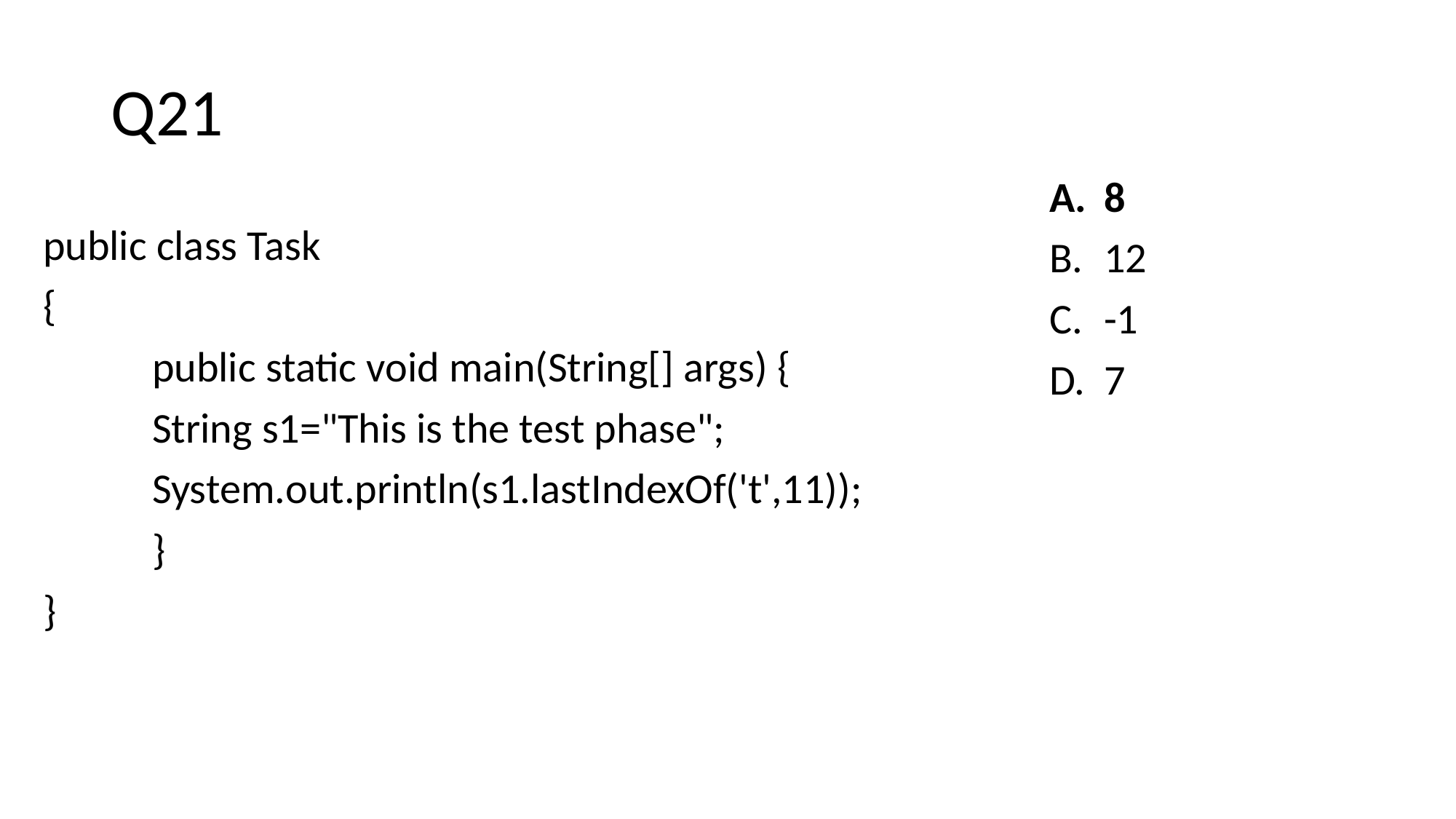

# Q21
8
12
-1
7
public class Task
{
	public static void main(String[] args) {
	String s1="This is the test phase";
	System.out.println(s1.lastIndexOf('t',11));
	}
}